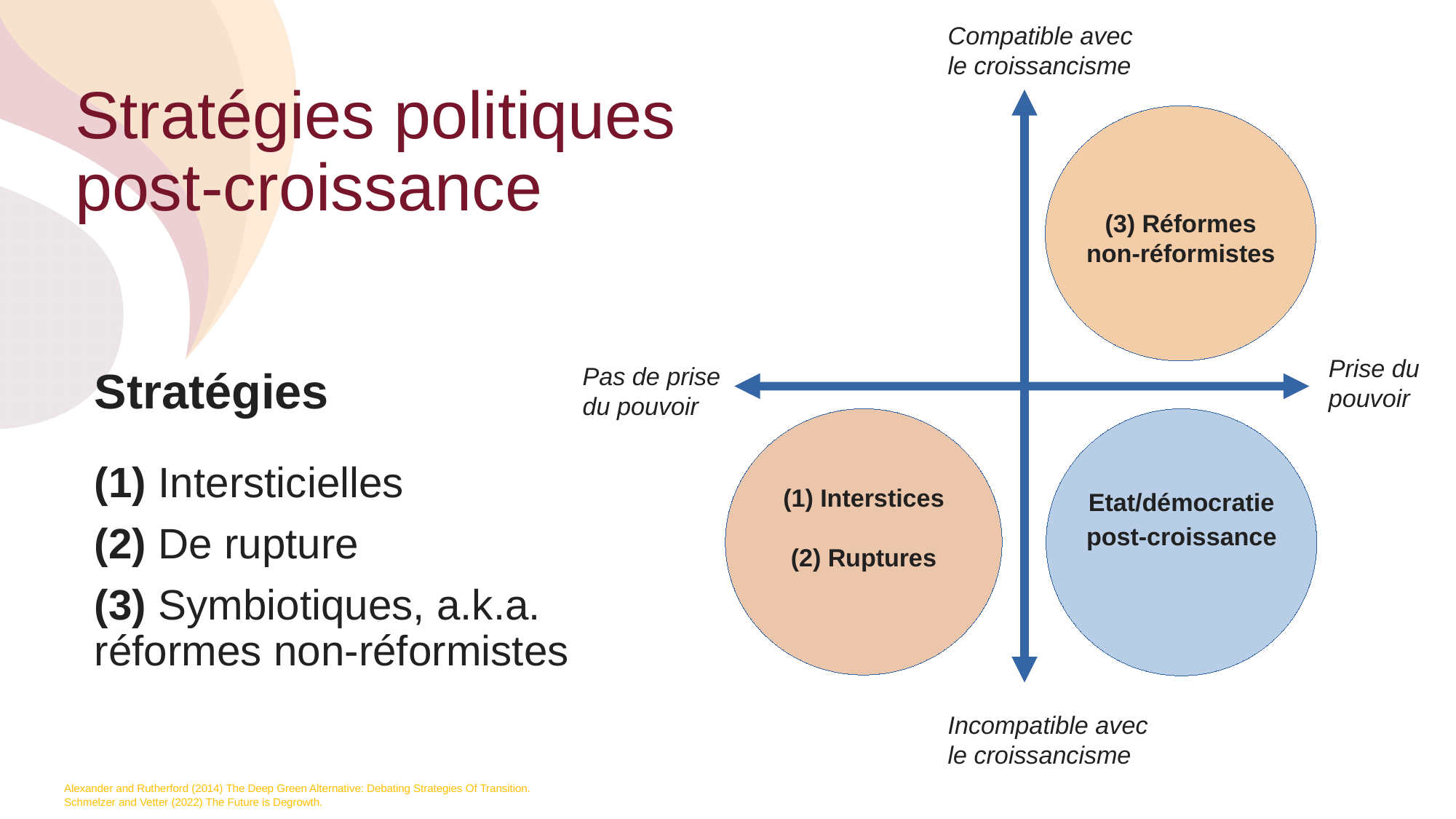

Compatible avec le croissancisme
# Stratégies politiques post-croissance

(3) Réformes
non-réformistes

Prise du
pouvoir
Pas de prise
du pouvoir
Stratégies
(1) Intersticielles
(2) De rupture
(3) Symbiotiques, a.k.a. réformes non-réformistes

(1) Interstices

(2) Ruptures

Etat/démocratie
post-croissance
Incompatible avec le croissancisme
Alexander and Rutherford (2014) The Deep Green Alternative: Debating Strategies Of Transition.
Schmelzer and Vetter (2022) The Future is Degrowth.